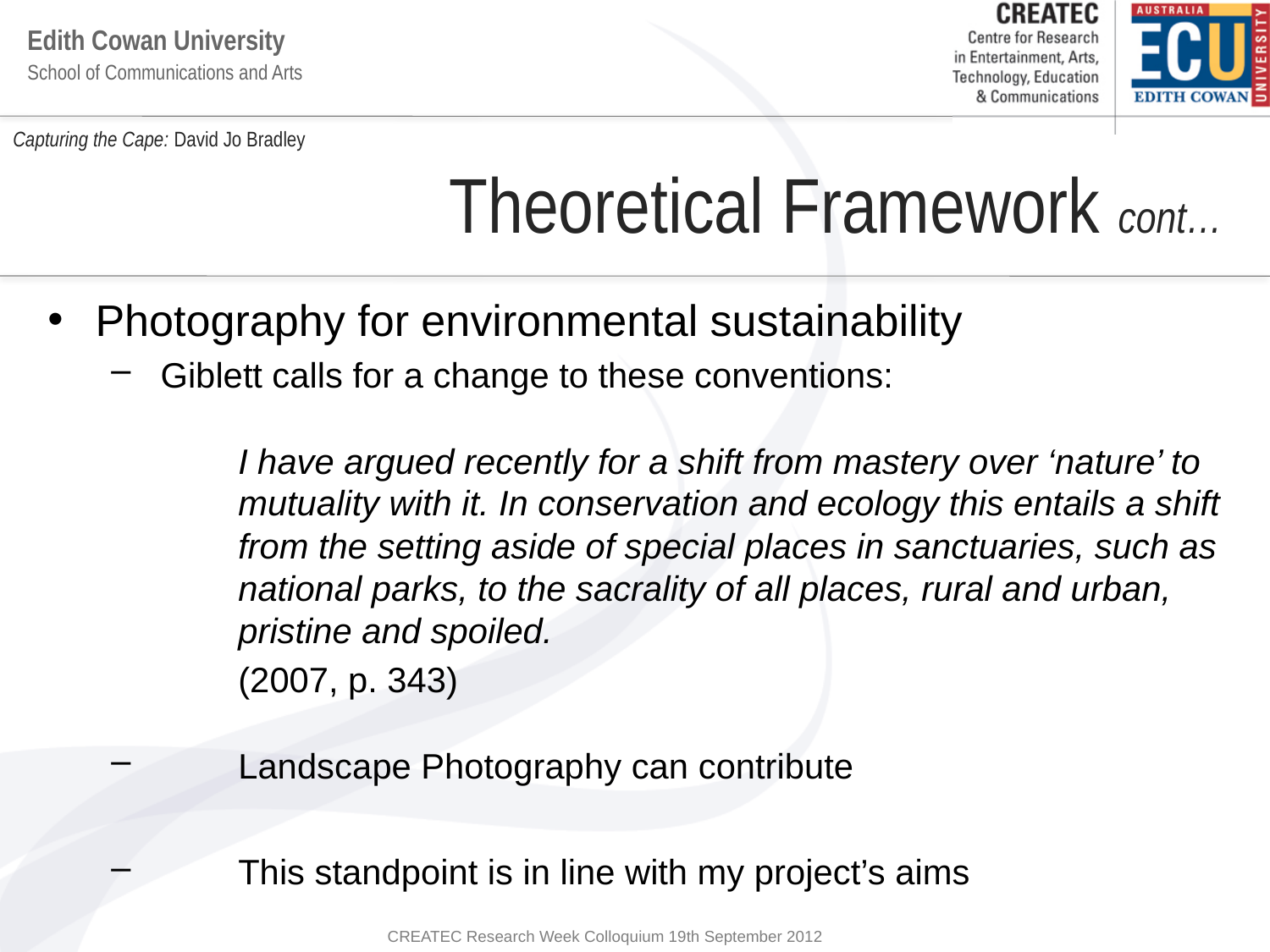

# Capturing the Cape: David Jo Bradley
Theoretical Framework cont…
Photography for environmental sustainability
 Giblett calls for a change to these conventions:

	I have argued recently for a shift from mastery over ‘nature’ to 	mutuality with it. In conservation and ecology this entails a shift 	from the setting aside of special places in sanctuaries, such as 	national parks, to the sacrality of all places, rural and urban, 	pristine and spoiled.
	(2007, p. 343)

 	Landscape Photography can contribute

 	This standpoint is in line with my project’s aims